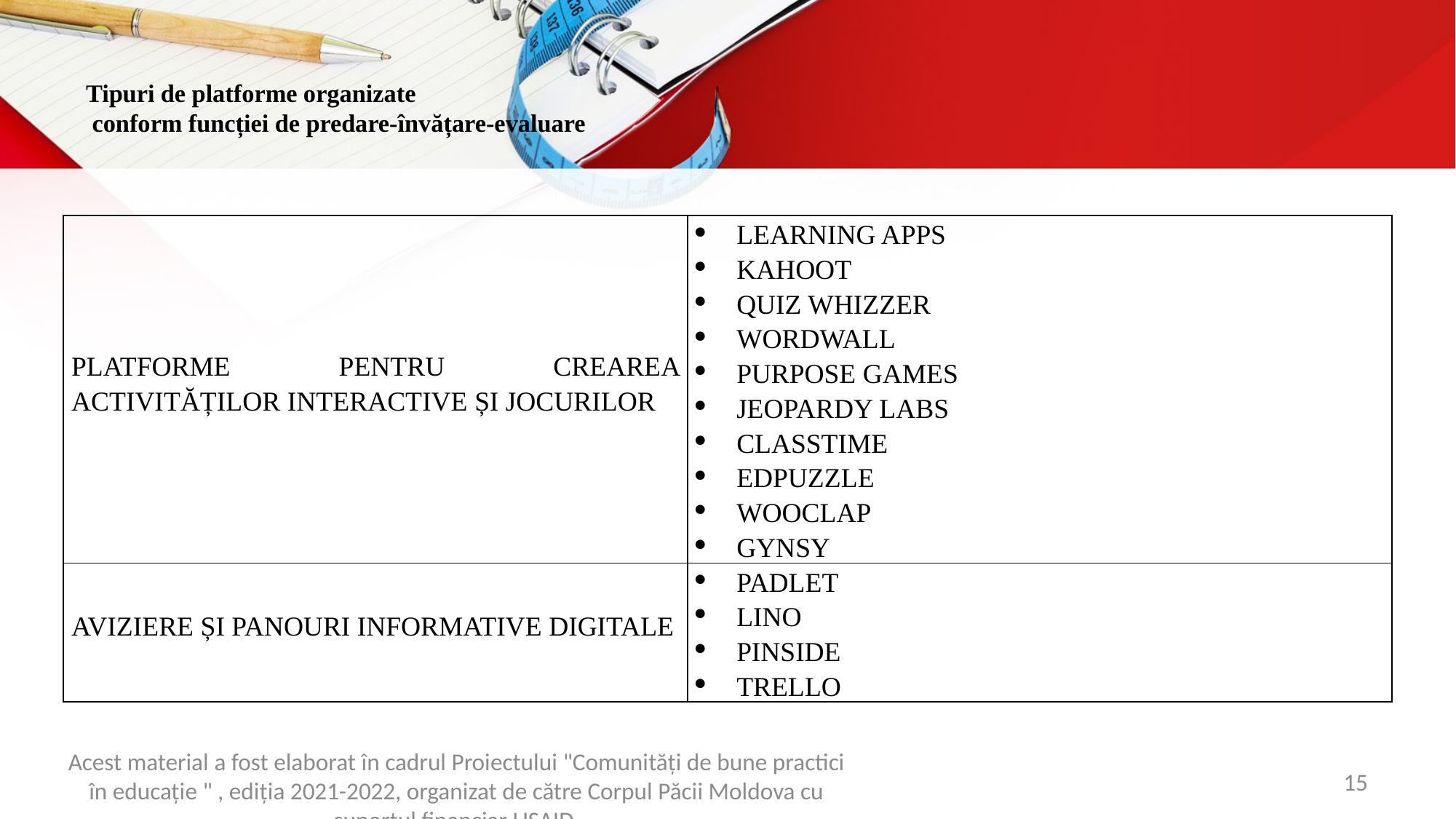

# Tipuri de platforme organizate conform funcției de predare-învățare-evaluare
| PLATFORME PENTRU CREAREA ACTIVITĂȚILOR INTERACTIVE ȘI JOCURILOR | LEARNING APPS KAHOOT QUIZ WHIZZER WORDWALL PURPOSE GAMES JEOPARDY LABS CLASSTIME EDPUZZLE WOOCLAP GYNSY |
| --- | --- |
| AVIZIERE ȘI PANOURI INFORMATIVE DIGITALE | PADLET LINO PINSIDE TRELLO |
15
Acest material a fost elaborat în cadrul Proiectului "Comunități de bune practici în educație " , ediția 2021-2022, organizat de către Corpul Păcii Moldova cu suportul financiar USAID